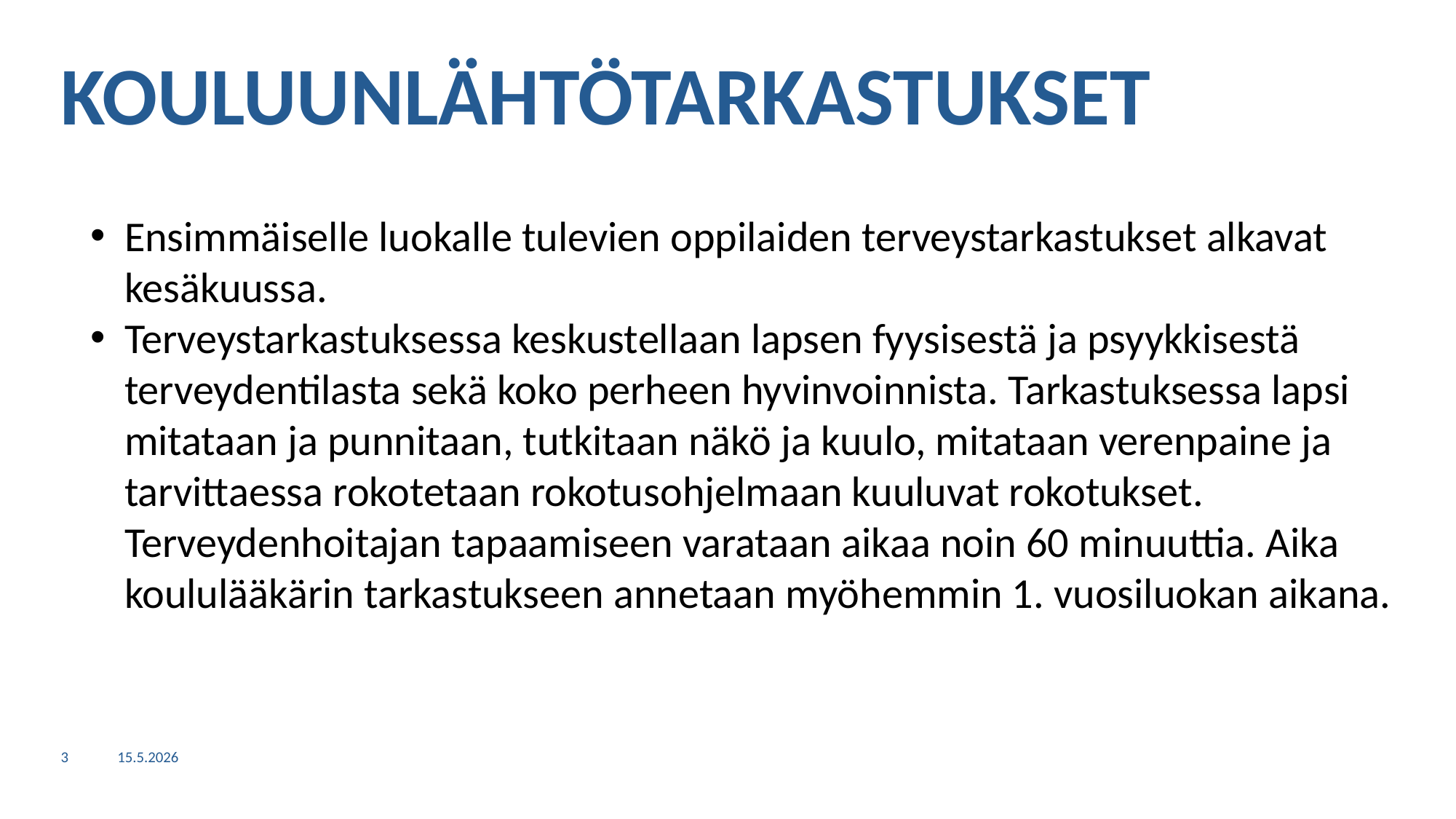

# KOULUUNLÄHTÖTARKASTUKSET
Ensimmäiselle luokalle tulevien oppilaiden terveystarkastukset alkavat kesäkuussa.
Terveystarkastuksessa keskustellaan lapsen fyysisestä ja psyykkisestä terveydentilasta sekä koko perheen hyvinvoinnista. Tarkastuksessa lapsi mitataan ja punnitaan, tutkitaan näkö ja kuulo, mitataan verenpaine ja tarvittaessa rokotetaan rokotusohjelmaan kuuluvat rokotukset. Terveydenhoitajan tapaamiseen varataan aikaa noin 60 minuuttia. Aika koululääkärin tarkastukseen annetaan myöhemmin 1. vuosiluokan aikana.

3
15.5.2026